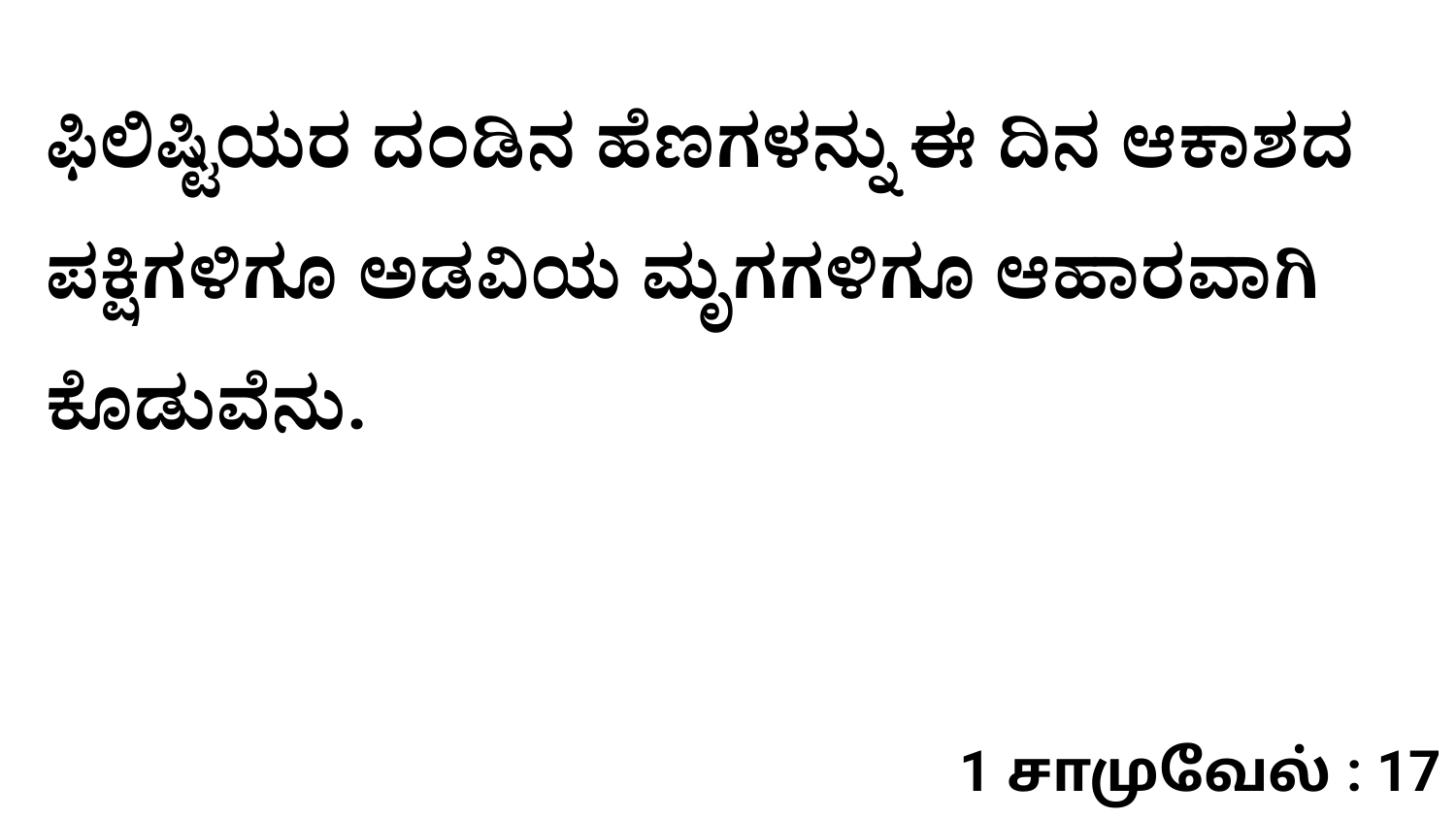

ಫಿಲಿಷ್ಟಿಯರ ದಂಡಿನ ಹೆಣಗಳನ್ನು ಈ ದಿನ ಆಕಾಶದ ಪಕ್ಷಿಗಳಿಗೂ ಅಡವಿಯ ಮೃಗಗಳಿಗೂ ಆಹಾರವಾಗಿ ಕೊಡುವೆನು.
1 சாமுவேல் : 17